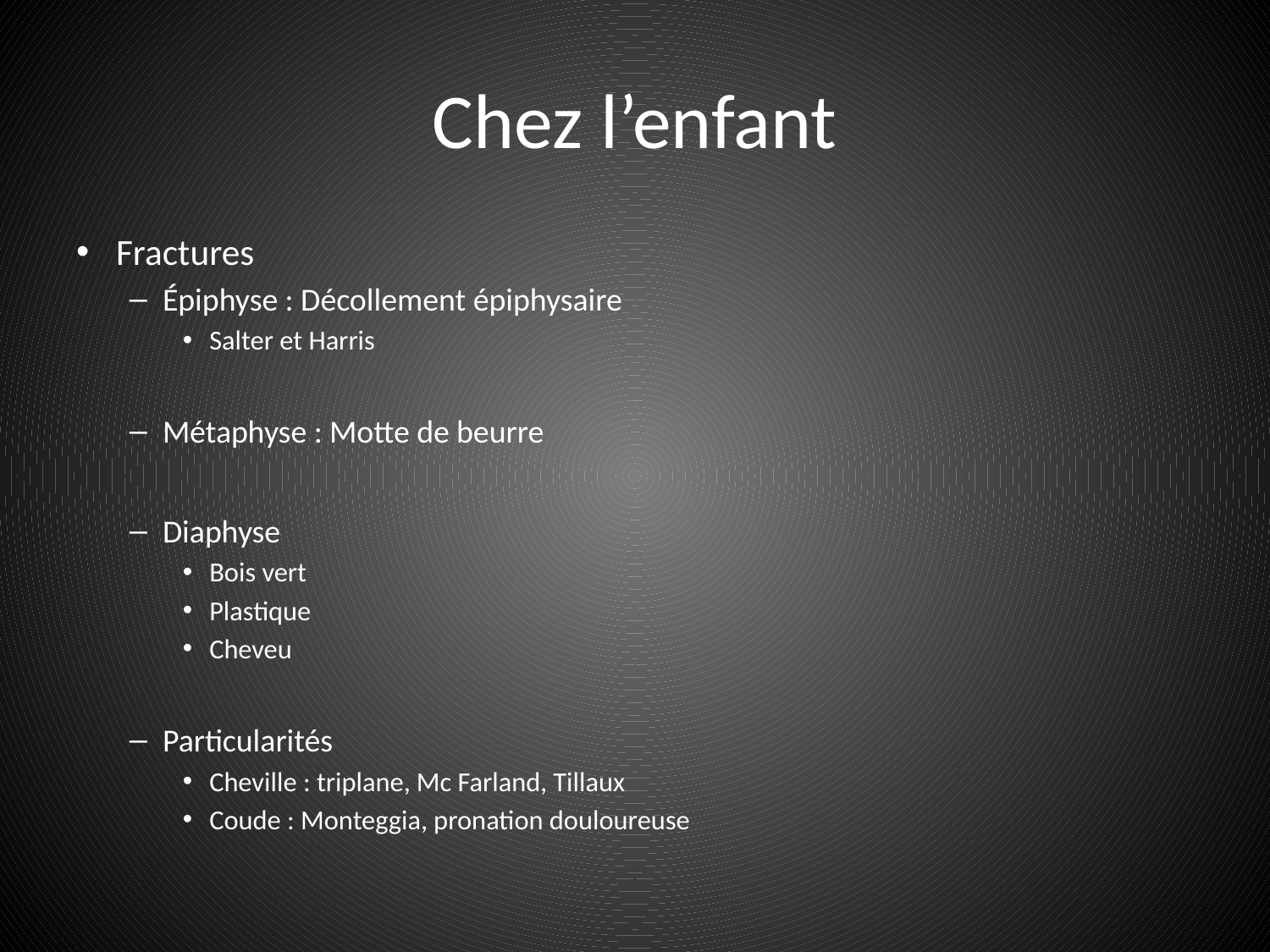

# Chez l’enfant
Fractures
Épiphyse : Décollement épiphysaire
Salter et Harris

Métaphyse : Motte de beurre

Diaphyse
Bois vert
Plastique
Cheveu

Particularités
Cheville : triplane, Mc Farland, Tillaux
Coude : Monteggia, pronation douloureuse